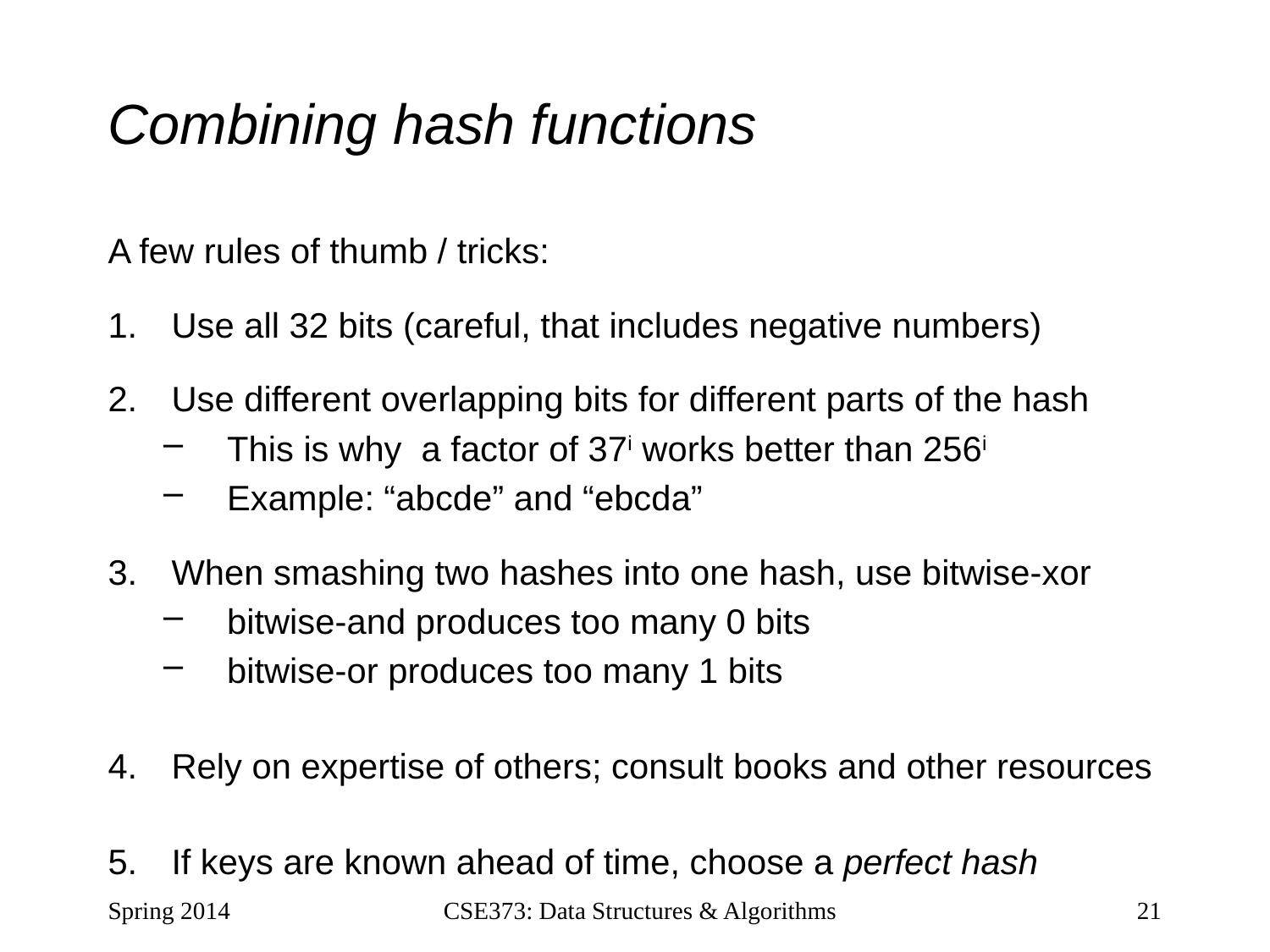

# Combining hash functions
A few rules of thumb / tricks:

Use all 32 bits (careful, that includes negative numbers)

Use different overlapping bits for different parts of the hash
This is why  a factor of 37i works better than 256i
Example: “abcde” and “ebcda”

When smashing two hashes into one hash, use bitwise-xor
bitwise-and produces too many 0 bits
bitwise-or produces too many 1 bits

Rely on expertise of others; consult books and other resources

If keys are known ahead of time, choose a perfect hash
Spring 2014
CSE373: Data Structures & Algorithms
21